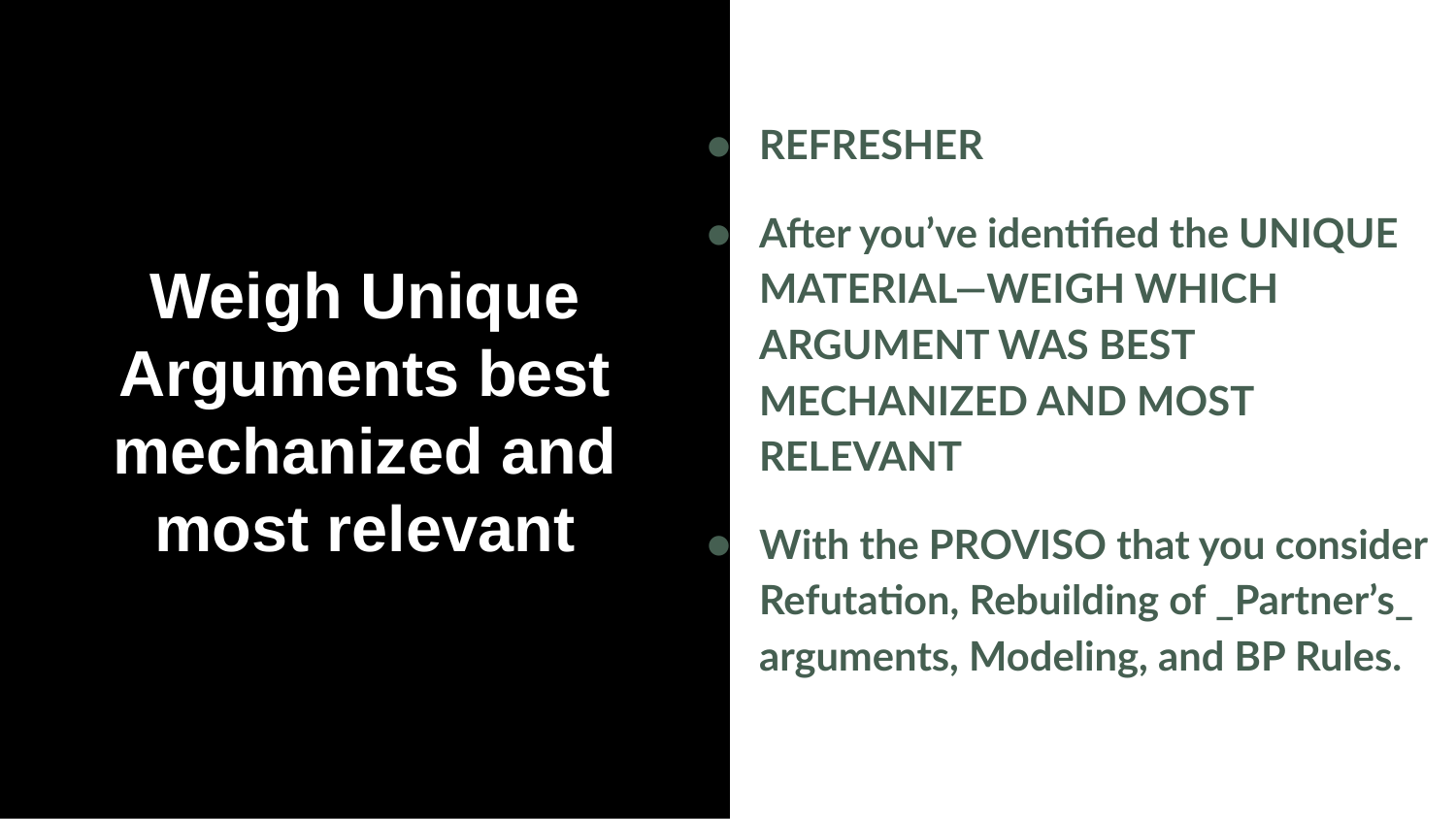

REFRESHER
After you’ve identified the UNIQUE MATERIAL—WEIGH WHICH ARGUMENT WAS BEST MECHANIZED AND MOST RELEVANT
With the PROVISO that you consider Refutation, Rebuilding of _Partner’s_ arguments, Modeling, and BP Rules.
# Weigh Unique Arguments best mechanized and most relevant